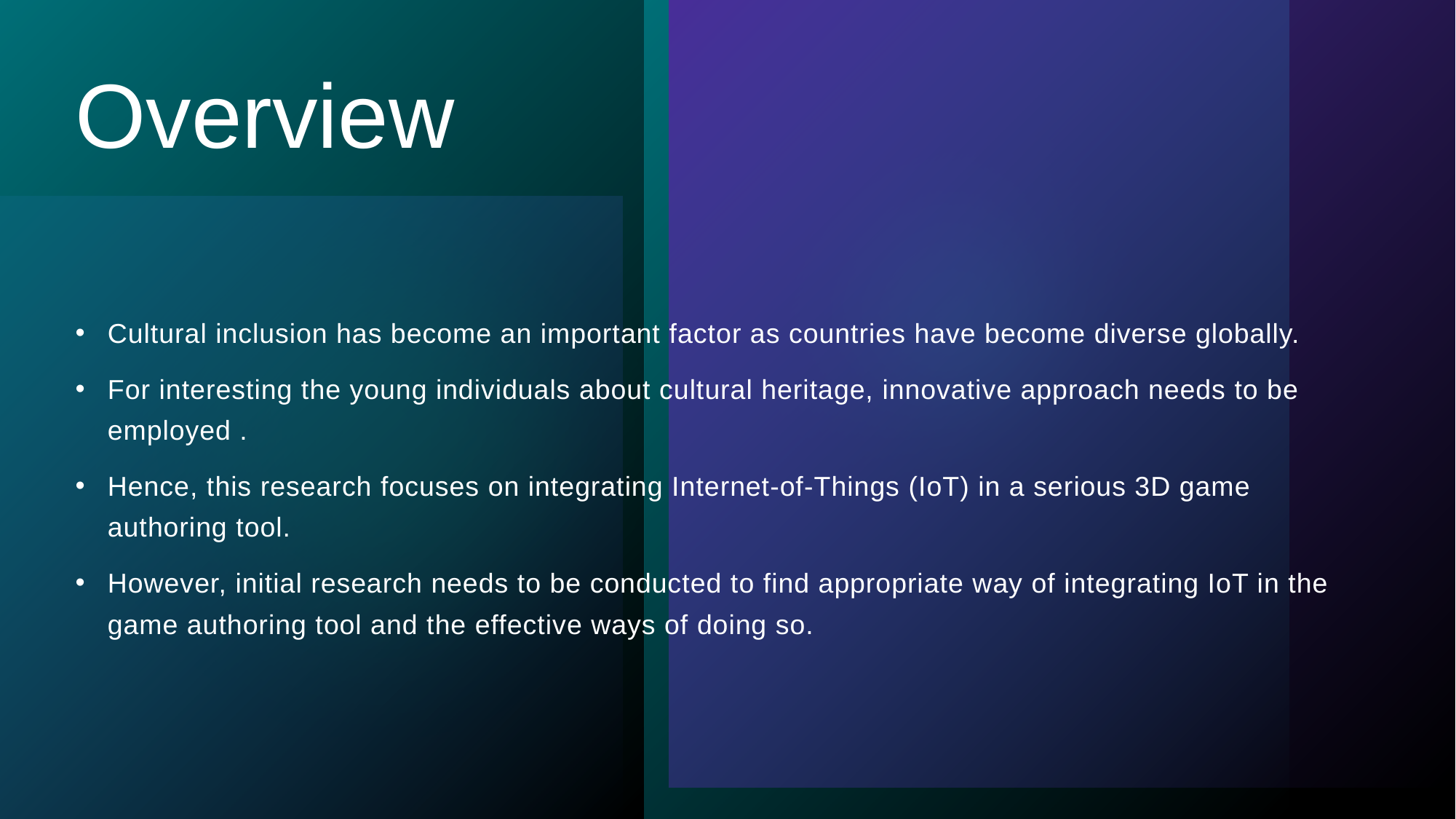

# Overview
Cultural inclusion has become an important factor as countries have become diverse globally.
For interesting the young individuals about cultural heritage, innovative approach needs to be employed .
Hence, this research focuses on integrating Internet-of-Things (IoT) in a serious 3D game authoring tool.
However, initial research needs to be conducted to find appropriate way of integrating IoT in the game authoring tool and the effective ways of doing so.